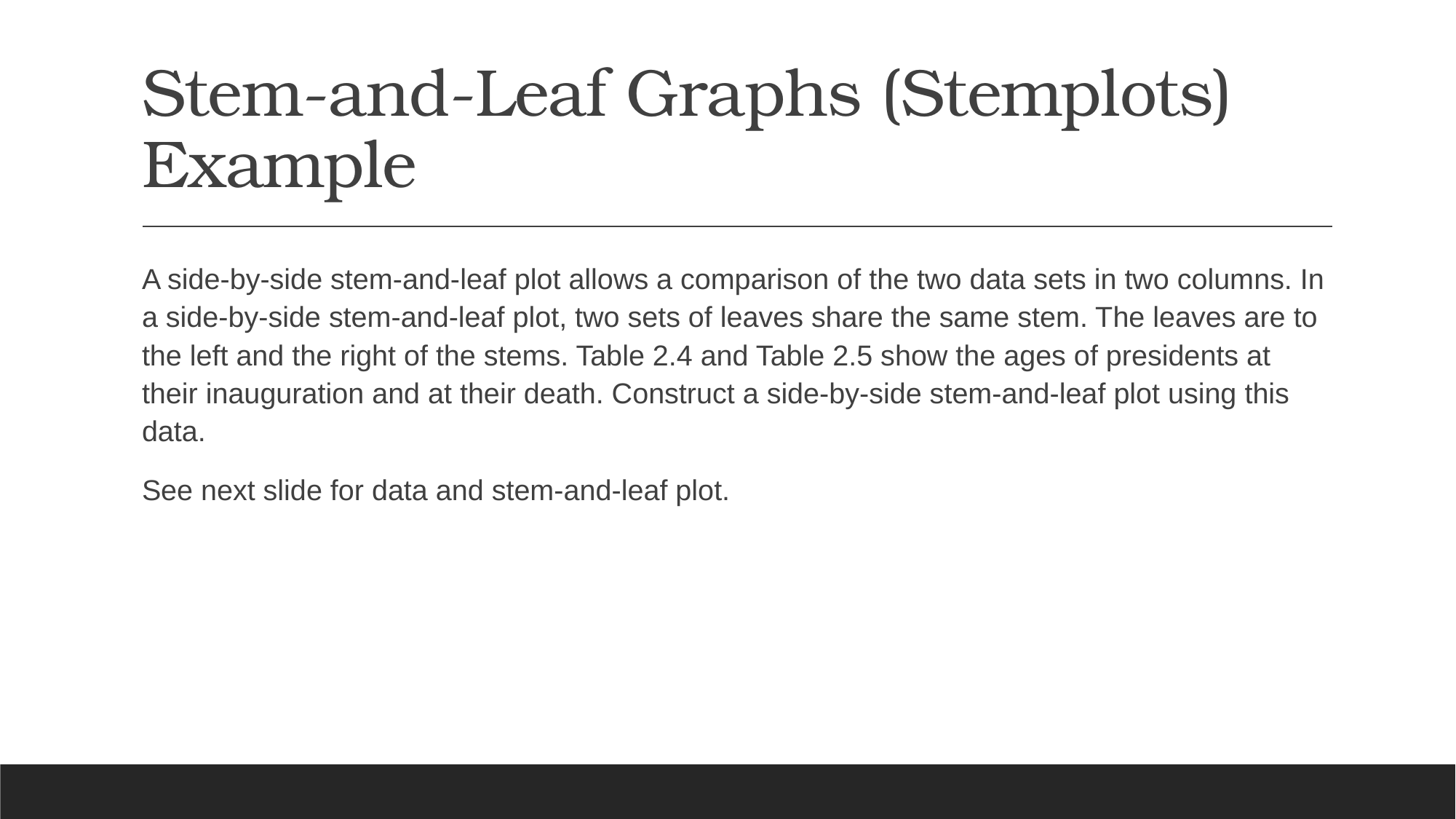

# Stem-and-Leaf Graphs (Stemplots) Example
A side-by-side stem-and-leaf plot allows a comparison of the two data sets in two columns. In a side-by-side stem-and-leaf plot, two sets of leaves share the same stem. The leaves are to the left and the right of the stems. Table 2.4 and Table 2.5 show the ages of presidents at their inauguration and at their death. Construct a side-by-side stem-and-leaf plot using this data.
See next slide for data and stem-and-leaf plot.